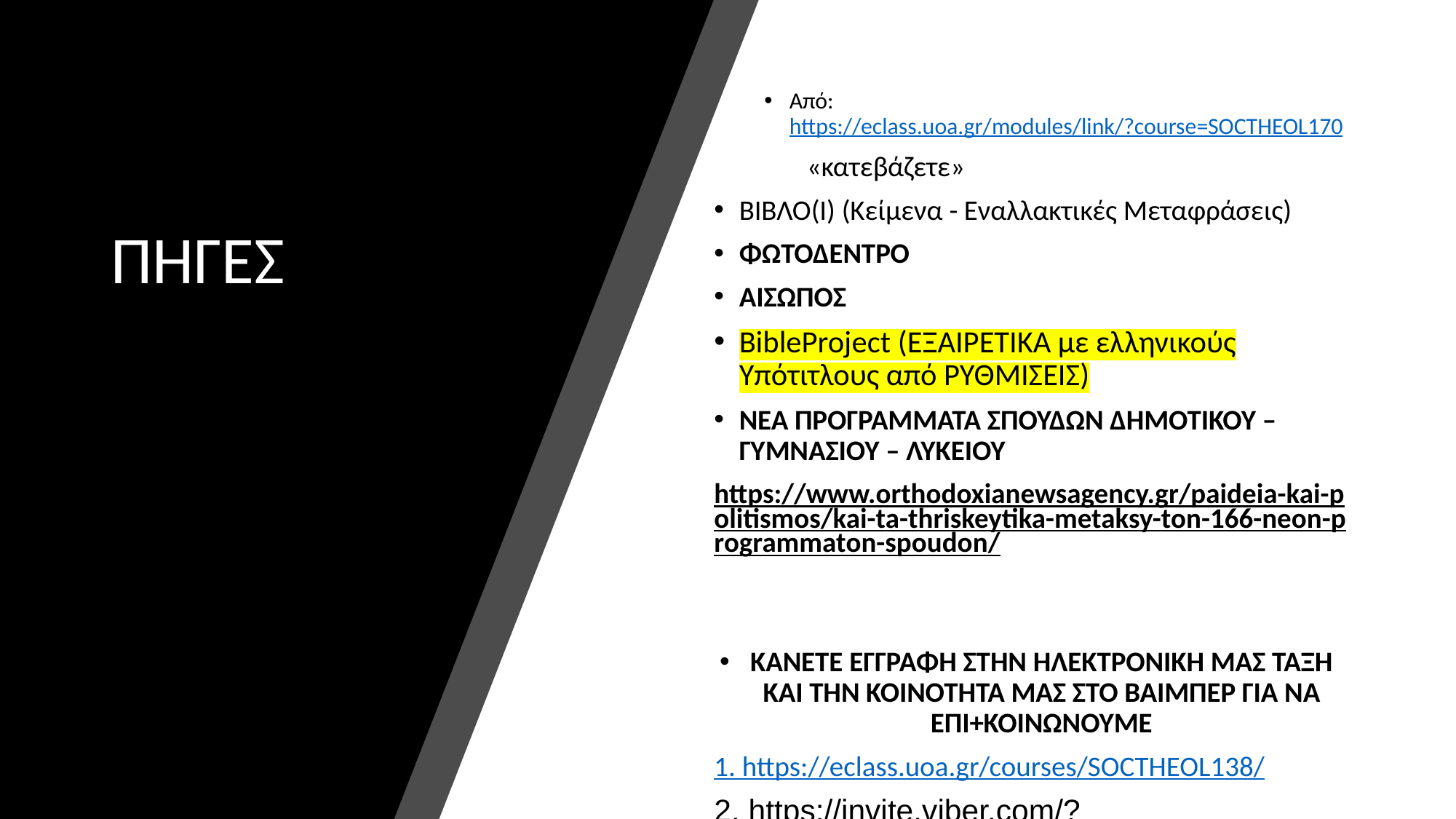

Από:  https://eclass.uoa.gr/modules/link/?course=SOCTHEOL170
 	«κατεβάζετε»
ΒΙΒΛΟ(Ι) (Κείμενα - Εναλλακτικές Μεταφράσεις)
ΦΩΤΟΔΕΝΤΡΟ
ΑΙΣΩΠΟΣ
BibleProject (ΕΞΑΙΡΕΤΙΚΑ με ελληνικούς Υπότιτλους από ΡΥΘΜΙΣΕΙΣ)
ΝΕΑ ΠΡΟΓΡΑΜΜΑΤΑ ΣΠΟΥΔΩΝ ΔΗΜΟΤΙΚΟΥ –ΓΥΜΝΑΣΙΟΥ – ΛΥΚΕΙΟΥ
https://www.orthodoxianewsagency.gr/paideia-kai-politismos/kai-ta-thriskeytika-metaksy-ton-166-neon-programmaton-spoudon/

ΚΑΝΕΤΕ ΕΓΓΡΑΦΗ ΣΤΗΝ ΗΛΕΚΤΡΟΝΙΚΗ ΜΑΣ ΤΑΞΗ ΚΑΙ ΤΗΝ ΚΟΙΝΟΤΗΤΑ ΜΑΣ ΣΤΟ ΒΑΙΜΠΕΡ ΓΙΑ ΝΑ ΕΠΙ+ΚΟΙΝΩΝΟΥΜΕ
1. https://eclass.uoa.gr/courses/SOCTHEOL138/
2. https://invite.viber.com/?g=t9CyIx32UEtNdLbq7L7mywfmOz3MIG_9

# ΠΗΓΕΣ